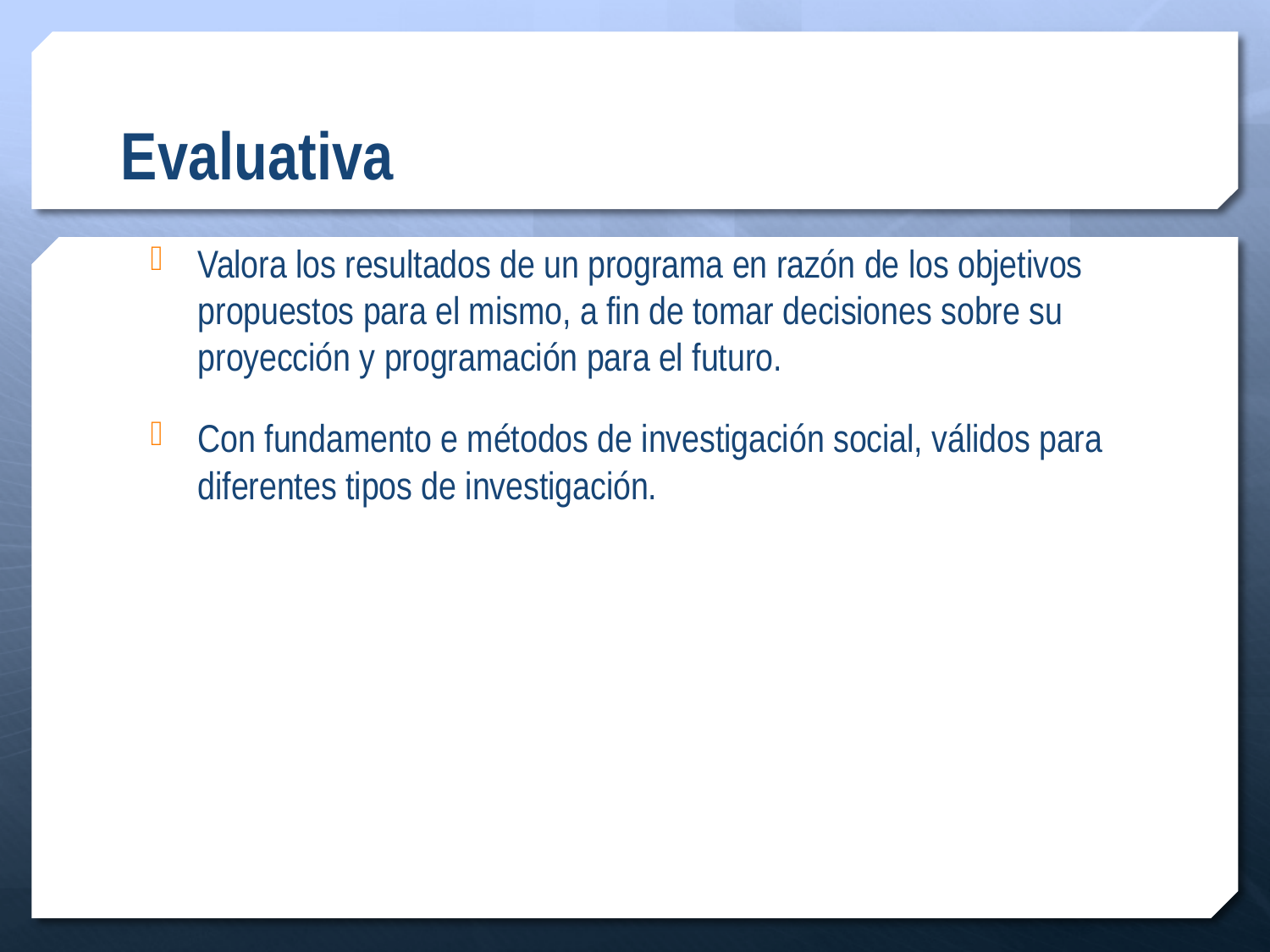

# Evaluativa
Valora los resultados de un programa en razón de los objetivos propuestos para el mismo, a fin de tomar decisiones sobre su proyección y programación para el futuro.
Con fundamento e métodos de investigación social, válidos para diferentes tipos de investigación.